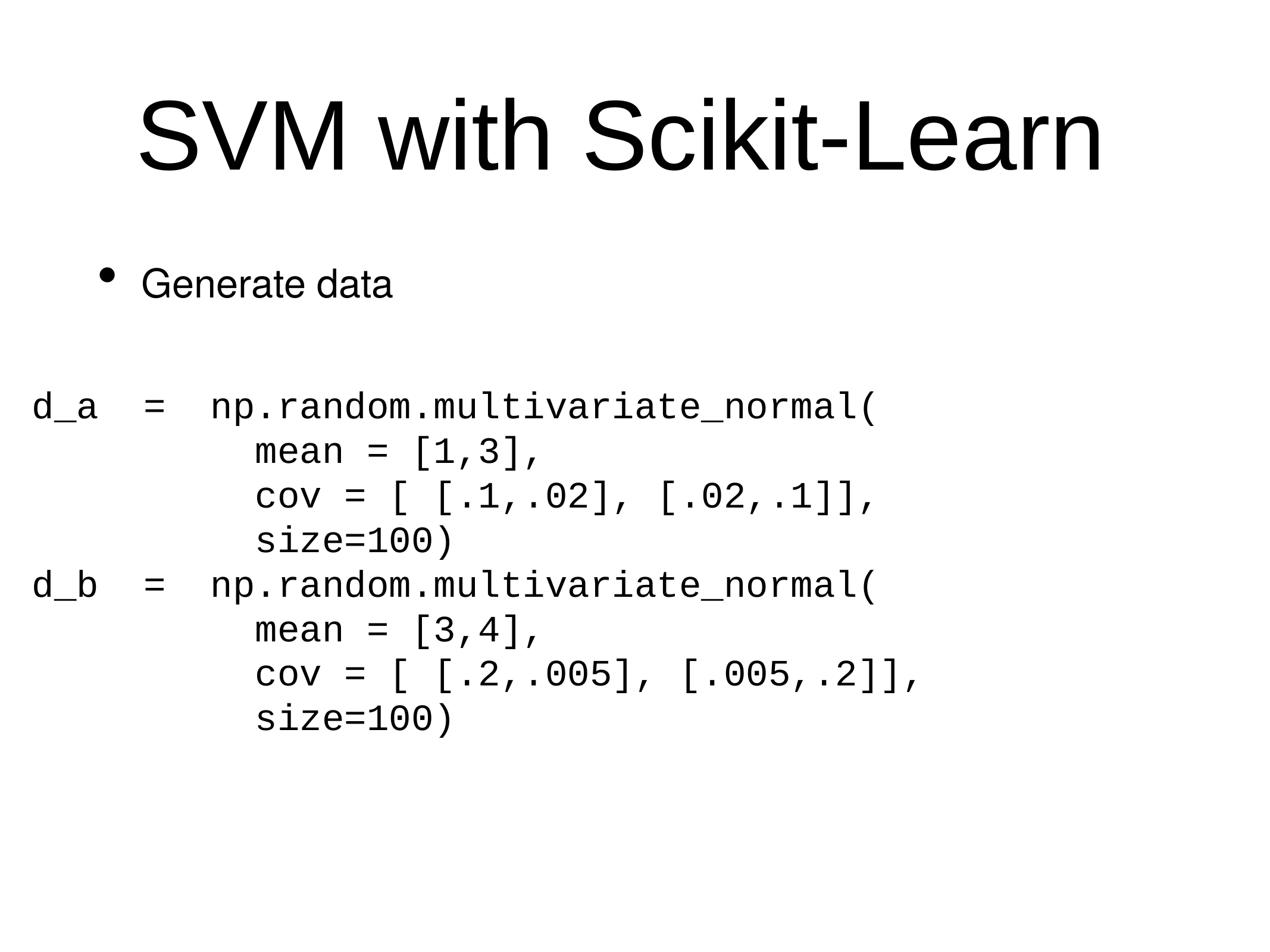

# SVM with Scikit-Learn
Generate data
d_a  =  np.random.multivariate_normal(
          mean = [1,3],
          cov = [ [.1,.02], [.02,.1]],
          size=100)
d_b  =  np.random.multivariate_normal(
          mean = [3,4],
          cov = [ [.2,.005], [.005,.2]],
          size=100)